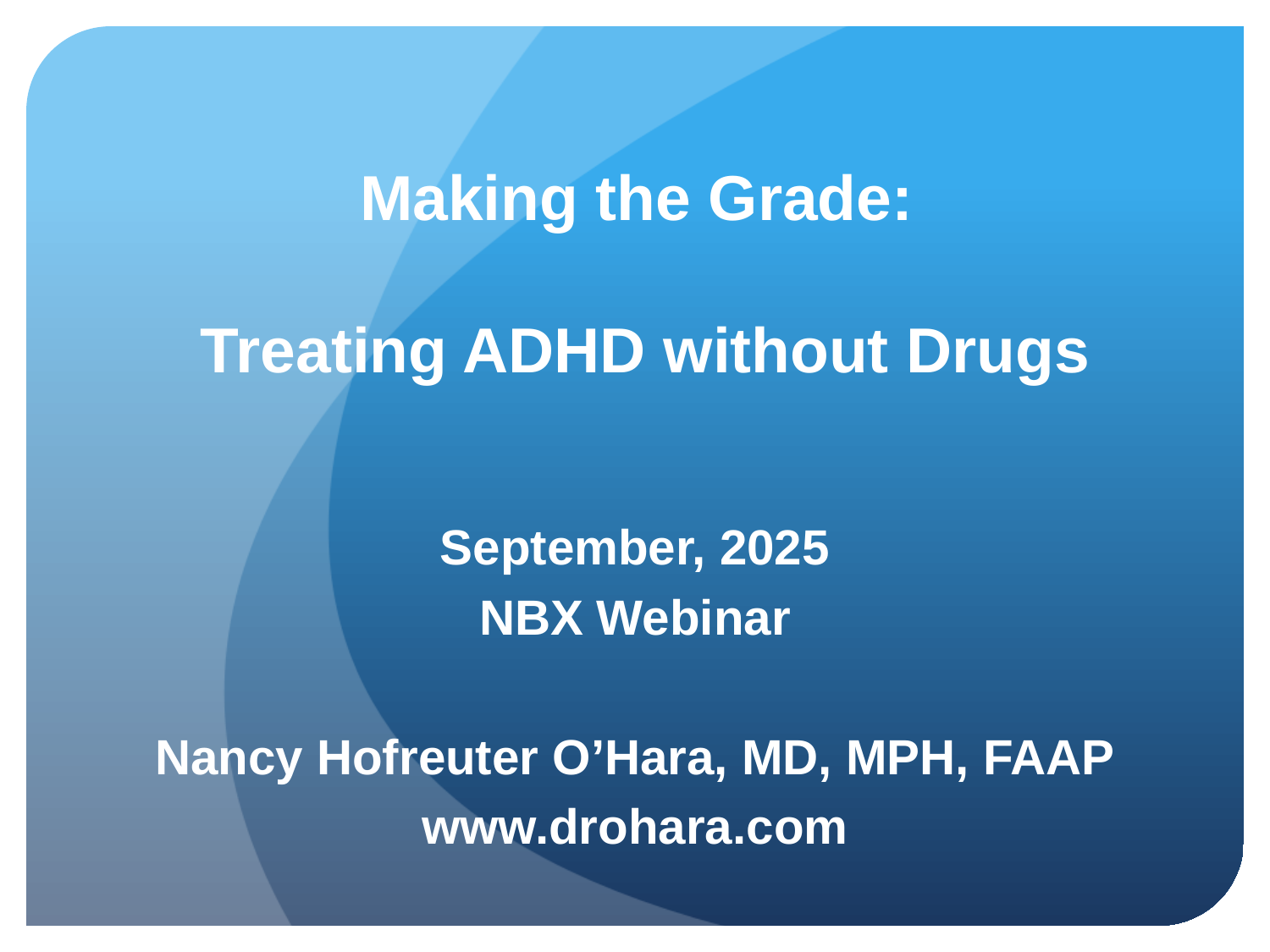

# Making the Grade: Treating ADHD without Drugs

September, 2025
NBX Webinar

Nancy Hofreuter O’Hara, MD, MPH, FAAP
www.drohara.com